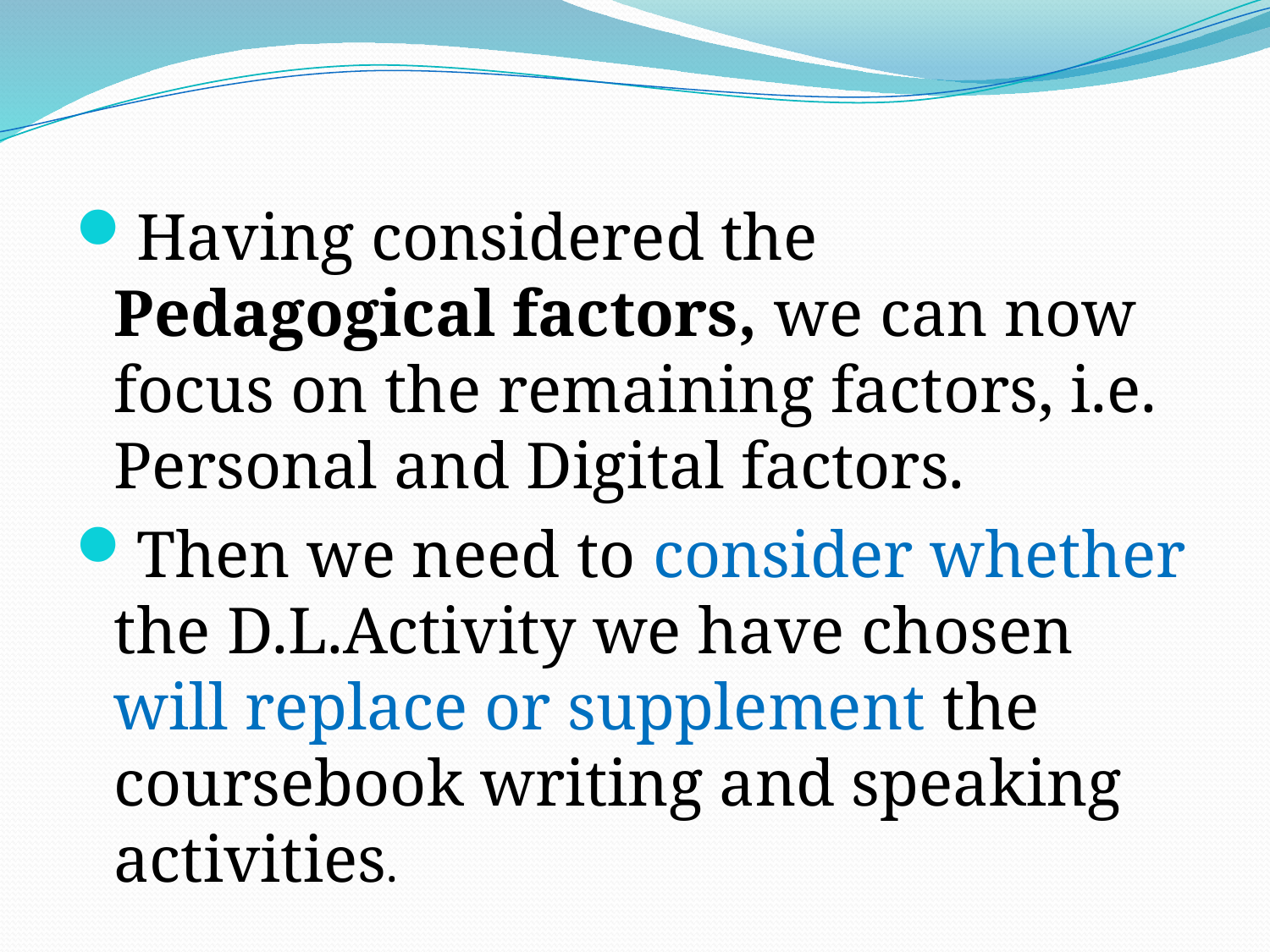

#
Having considered the Pedagogical factors, we can now focus on the remaining factors, i.e. Personal and Digital factors.
Then we need to consider whether the D.L.Activity we have chosen will replace or supplement the coursebook writing and speaking activities.